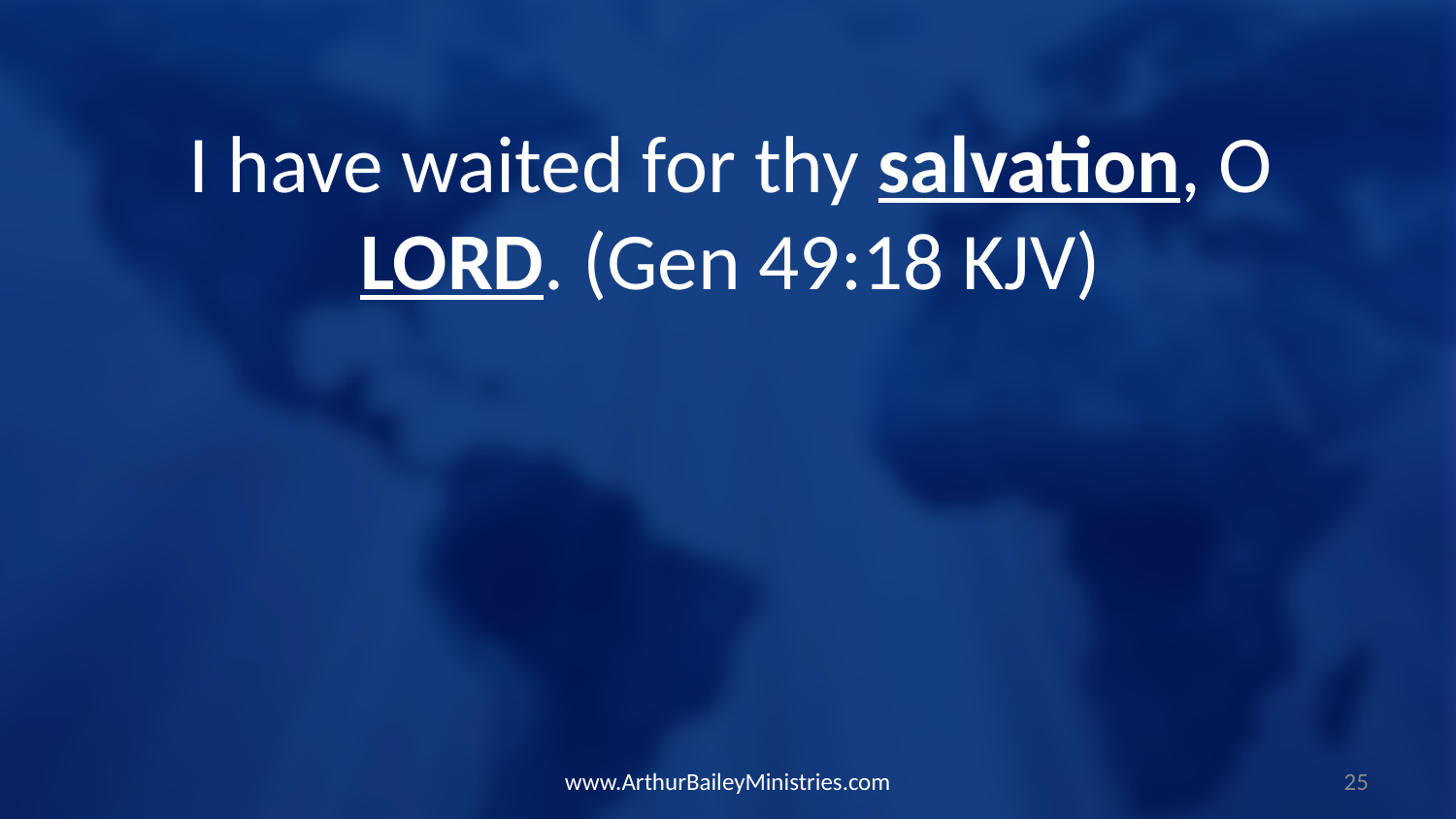

I have waited for thy salvation, O LORD. (Gen 49:18 KJV)

www.ArthurBaileyMinistries.com
25